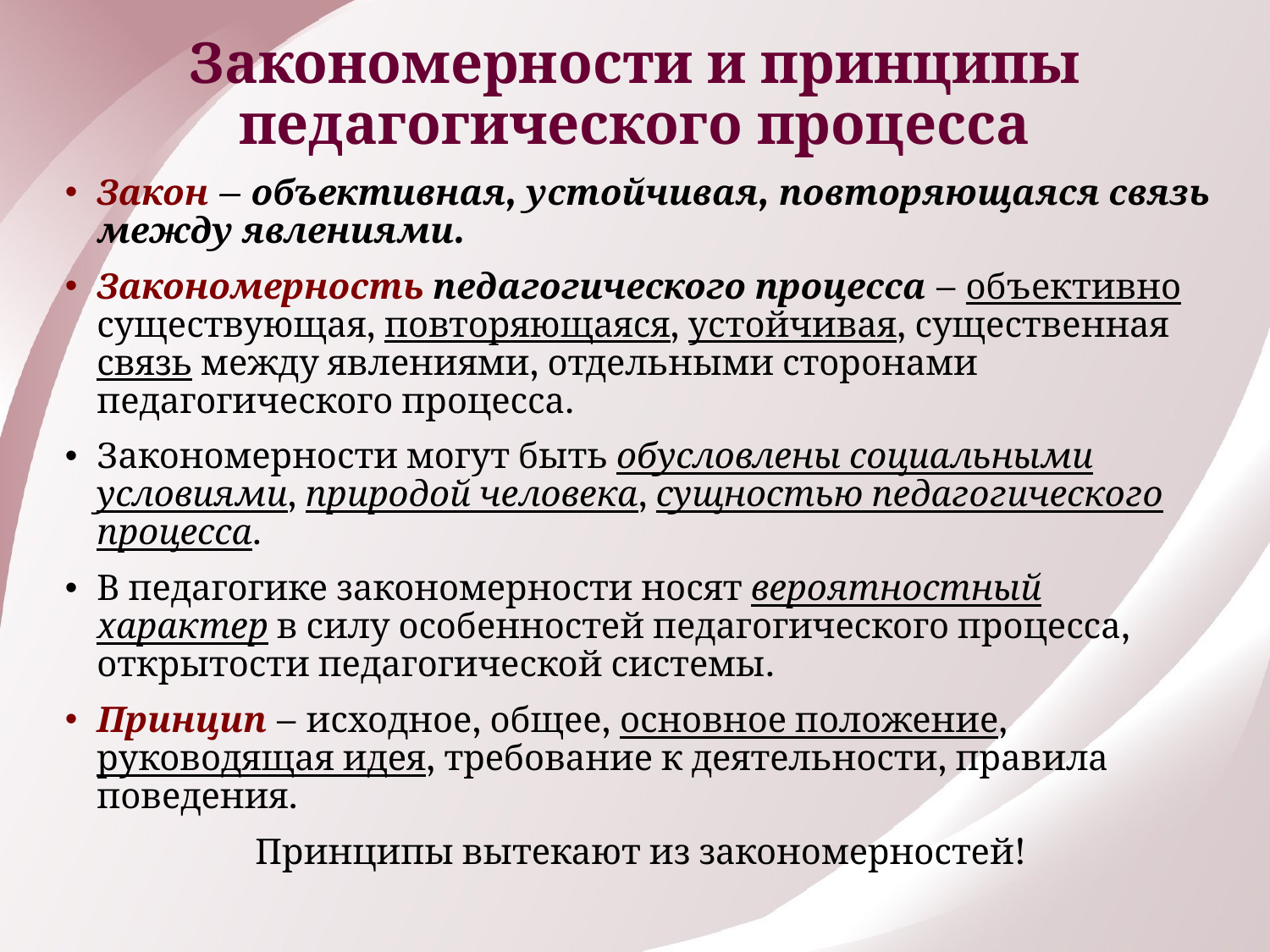

# Закономерности и принципы педагогического процесса
Закон – объективная, устойчивая, повторяющаяся связь между явлениями.
Закономерность педагогического процесса – объективно существующая, повторяющаяся, устойчивая, существенная  связь между явлениями, отдельными сторонами педагогического процесса.
Закономерности могут быть обусловлены социальными условиями, природой человека, сущностью педагогического процесса.
В педагогике закономерности носят вероятностный характер в силу особенностей педагогического процесса, открытости педагогической системы.
Принцип – исходное, общее, основное положение, руководящая идея, требование к деятельности, правила поведения.
Принципы вытекают из закономерностей!